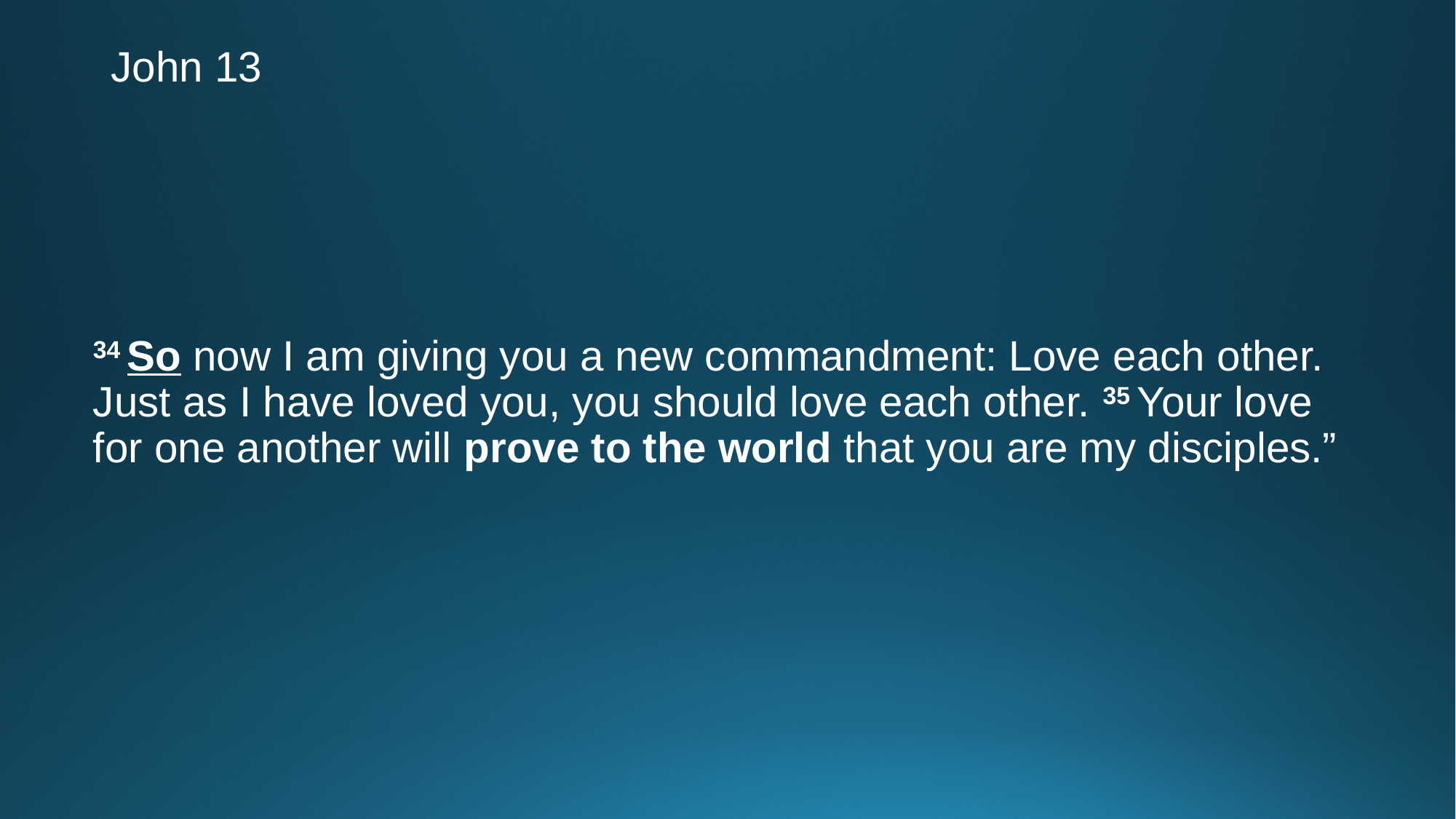

# John 13
34 So now I am giving you a new commandment: Love each other. Just as I have loved you, you should love each other. 35 Your love for one another will prove to the world that you are my disciples.”